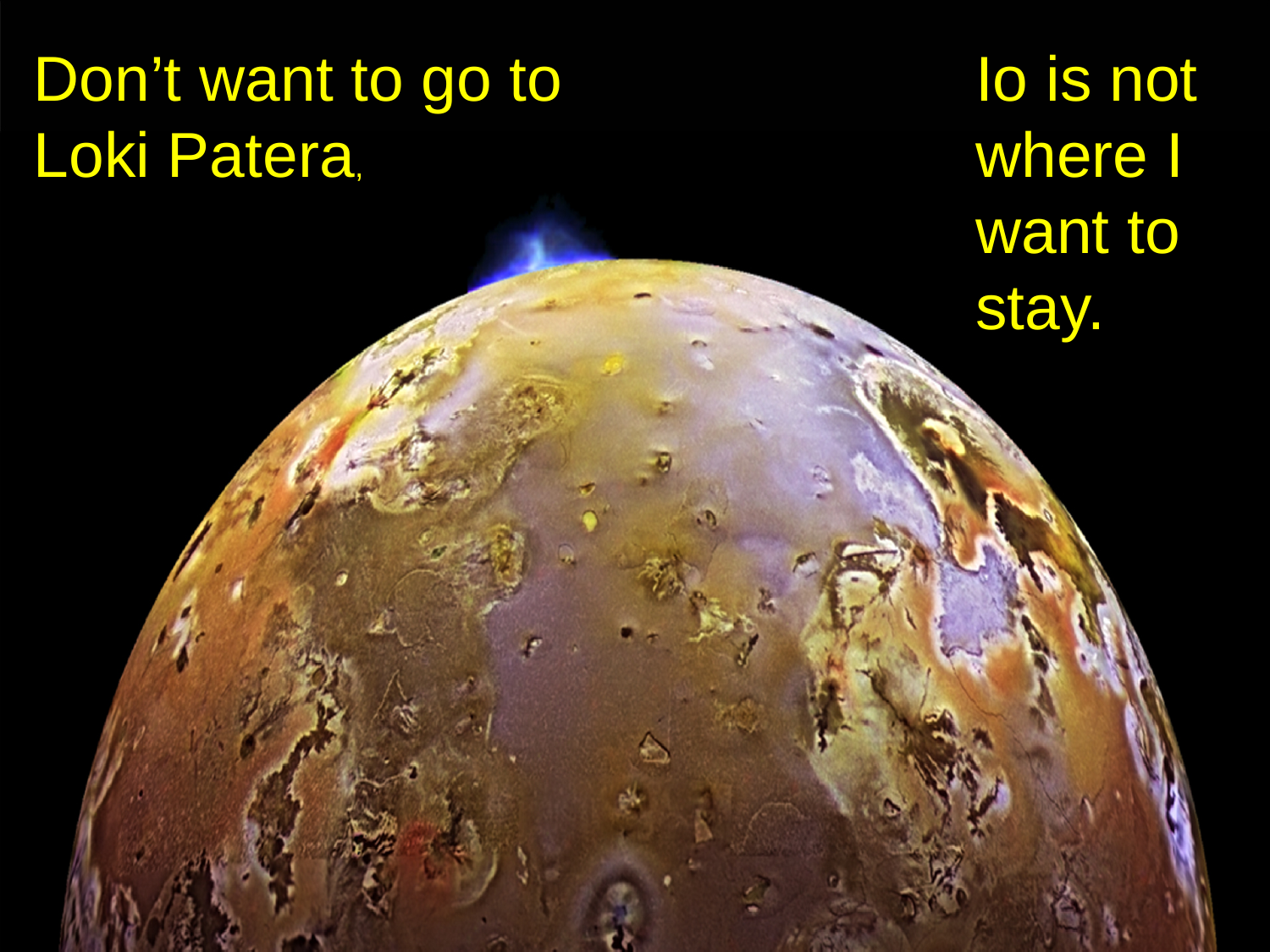

Don’t want to go to Loki Patera,
Io is not where I want to stay.